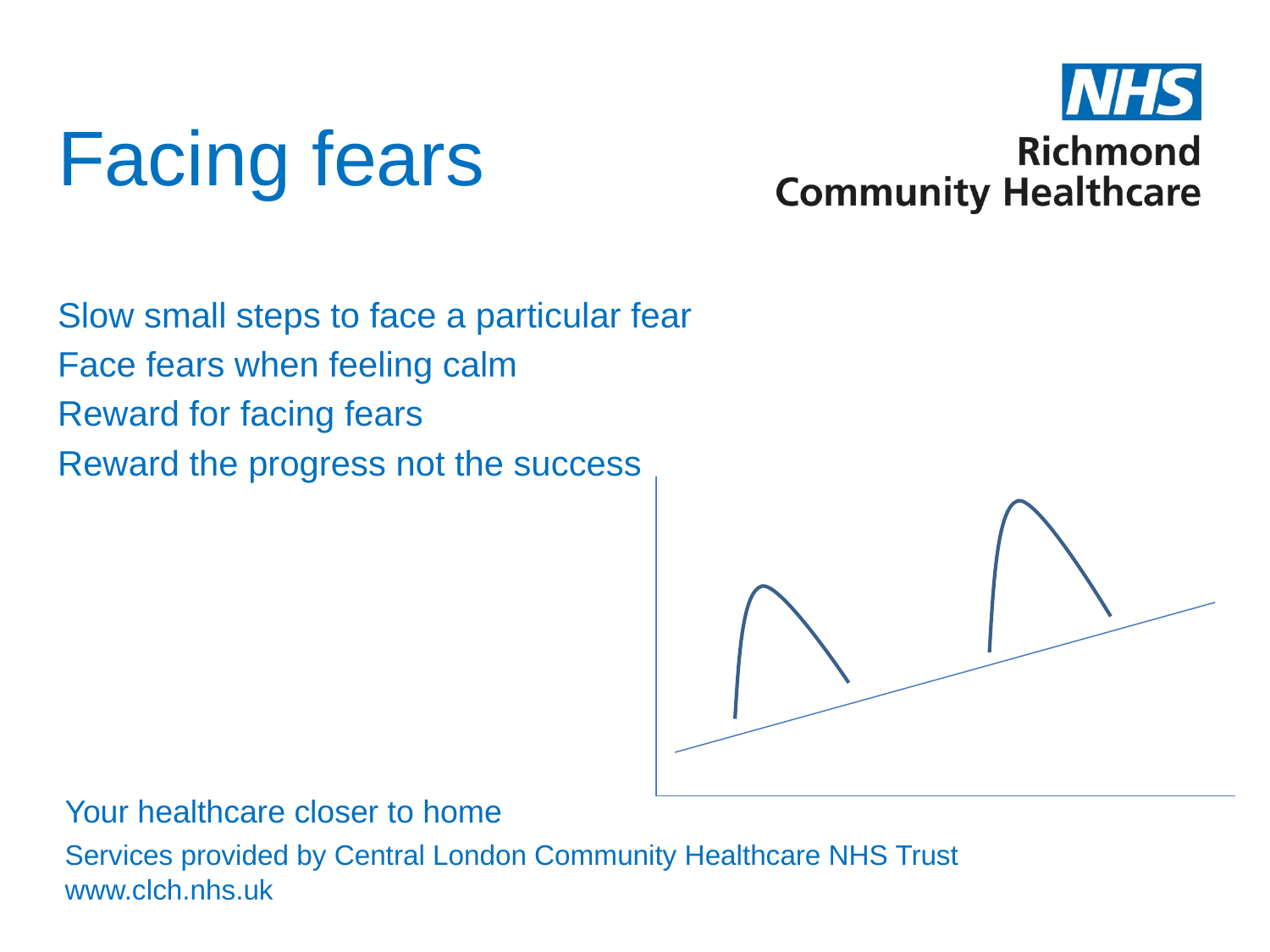

# Facing fears
Slow small steps to face a particular fear
Face fears when feeling calm
Reward for facing fears
Reward the progress not the success